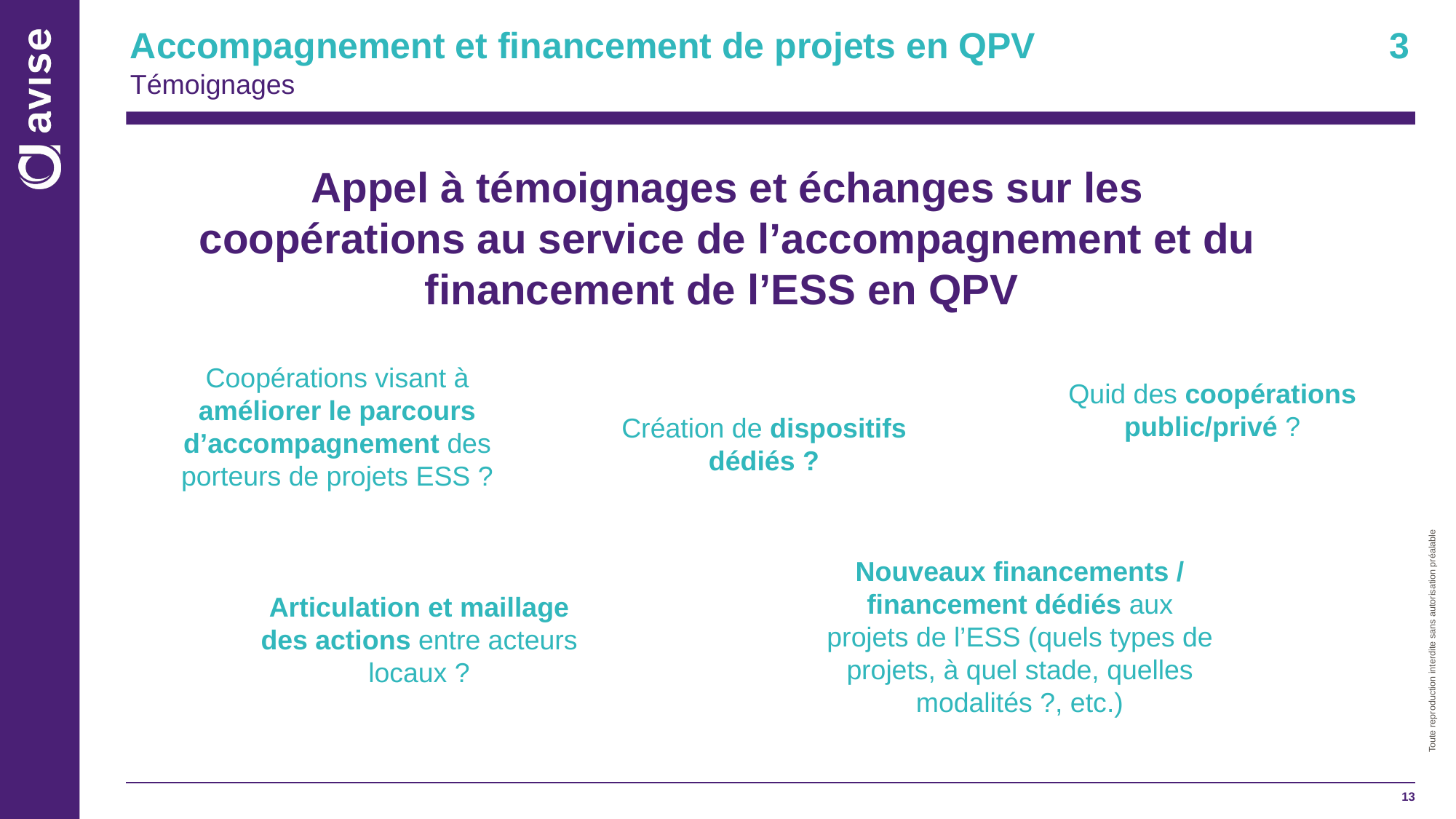

# Accompagnement et financement de projets en QPV
3
Témoignages
Appel à témoignages et échanges sur les coopérations au service de l’accompagnement et du financement de l’ESS en QPV
Coopérations visant à améliorer le parcours d’accompagnement des porteurs de projets ESS ?
Quid des coopérations public/privé ?
Création de dispositifs dédiés ?
Nouveaux financements / financement dédiés aux projets de l’ESS (quels types de projets, à quel stade, quelles modalités ?, etc.)
Articulation et maillage des actions entre acteurs locaux ?